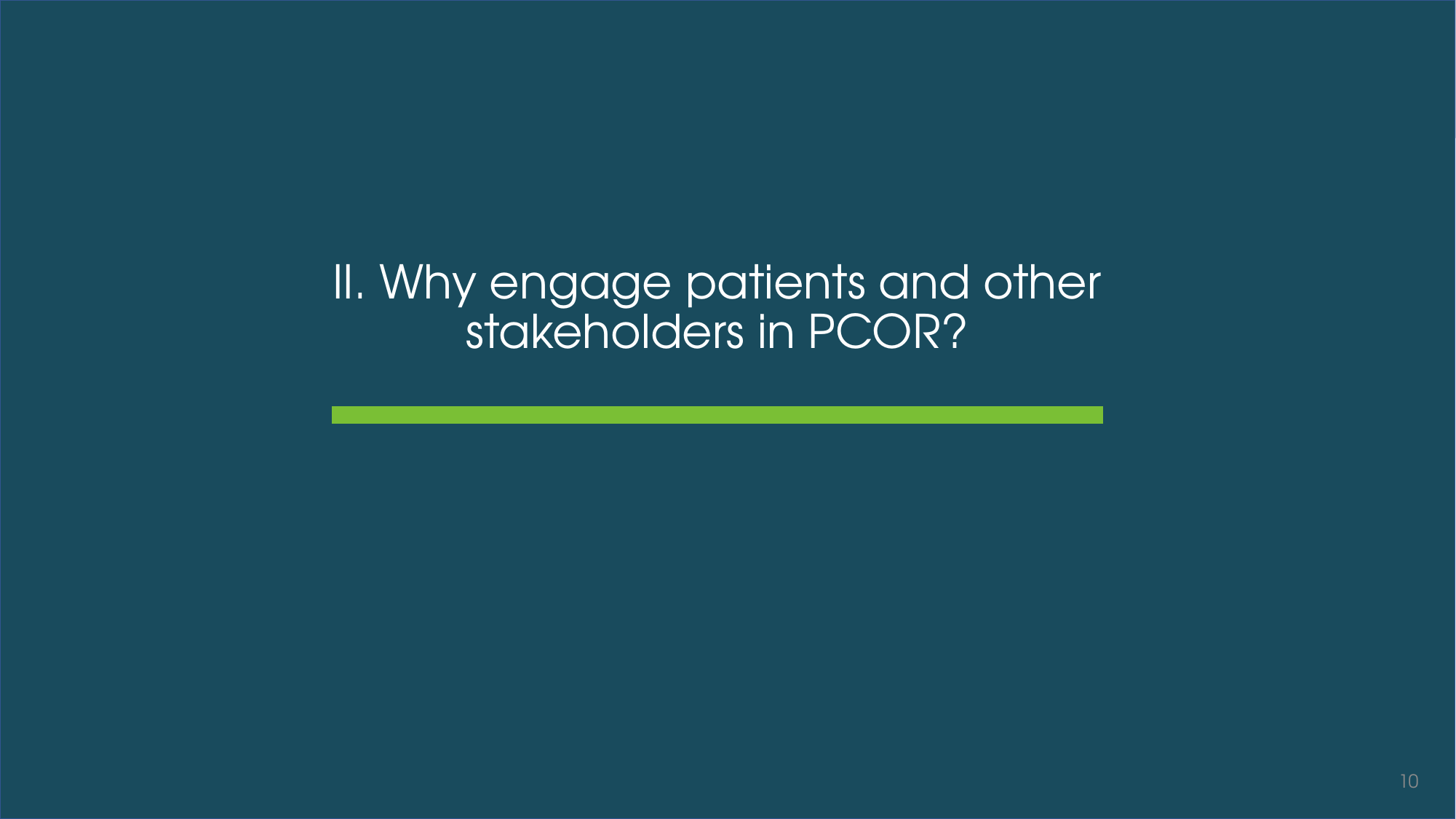

# II. Why engage patients and other stakeholders in PCOR?
10